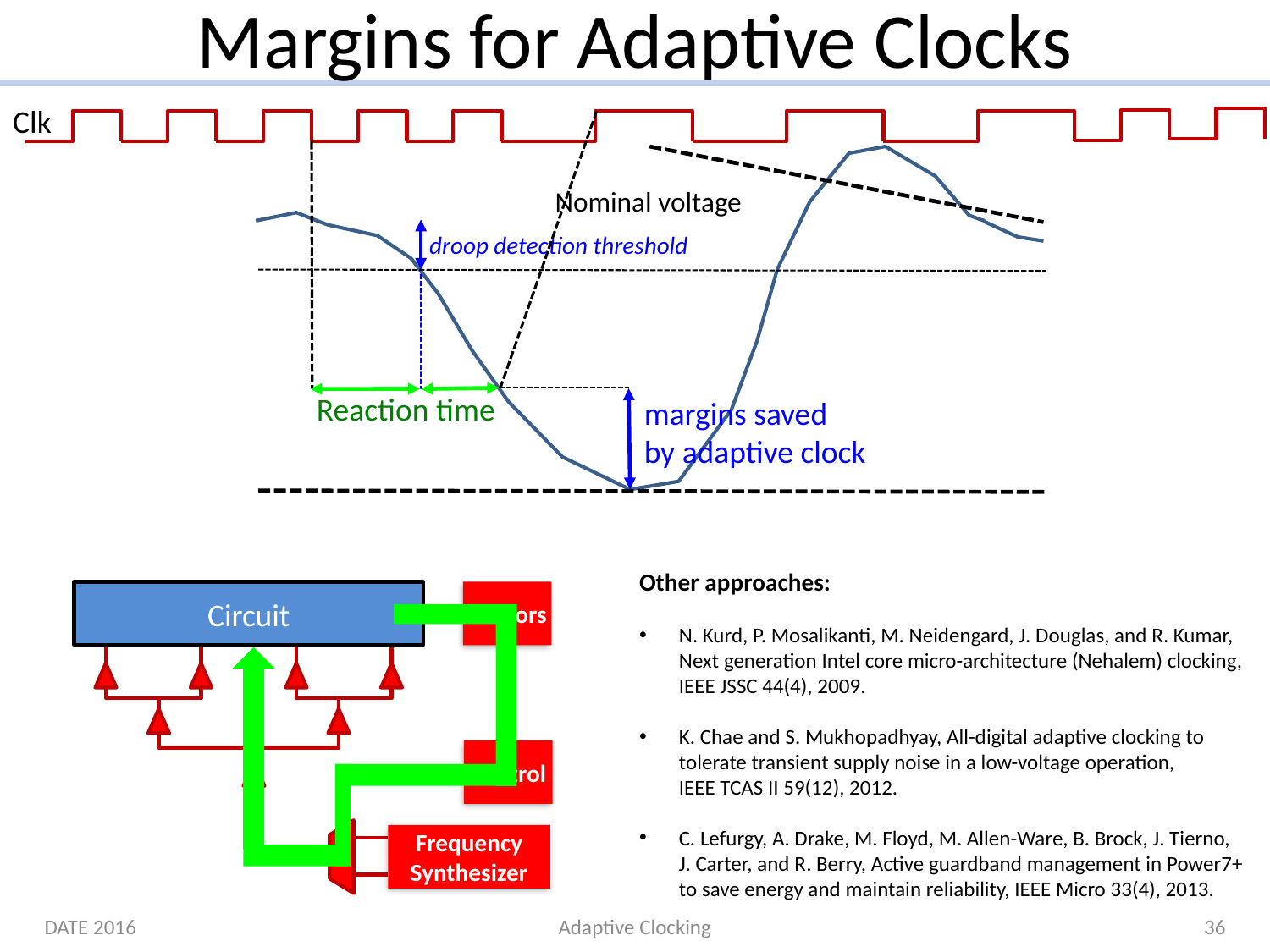

# Margins for Adaptive Clocks
Clk

Nominal voltage
droop detection threshold
Reaction time
margins saved
by adaptive clock
Other approaches:

N. Kurd, P. Mosalikanti, M. Neidengard, J. Douglas, and R. Kumar,
Next generation Intel core micro-architecture (Nehalem) clocking,
IEEE JSSC 44(4), 2009.
K. Chae and S. Mukhopadhyay, All-digital adaptive clocking to
tolerate transient supply noise in a low-voltage operation,
IEEE TCAS II 59(12), 2012.
C. Lefurgy, A. Drake, M. Floyd, M. Allen-Ware, B. Brock, J. Tierno,
J. Carter, and R. Berry, Active guardband management in Power7+
to save energy and maintain reliability, IEEE Micro 33(4), 2013.
Circuit
Sensors

Control

Frequency
Synthesizer

DATE 2016
Adaptive Clocking
36